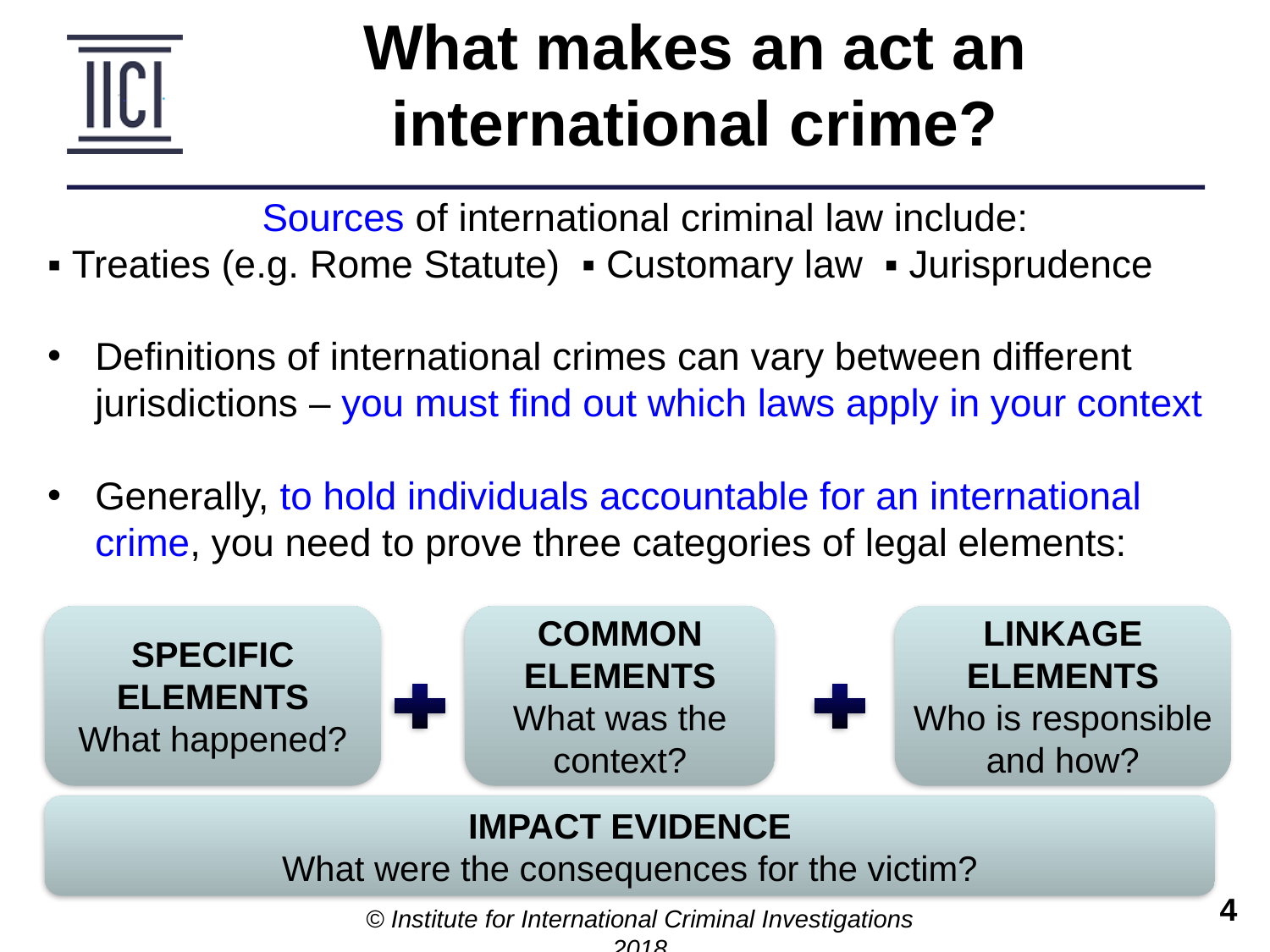

What makes an act an international crime?

Sources of international criminal law include:
▪ Treaties (e.g. Rome Statute)  ▪ Customary law  ▪ Jurisprudence

Definitions of international crimes can vary between different jurisdictions – you must find out which laws apply in your context

Generally, to hold individuals accountable for an international crime, you need to prove three categories of legal elements:
SPECIFIC ELEMENTS
What happened?
COMMON ELEMENTS
What was the context?
LINKAGE ELEMENTS
Who is responsible and how?

IMPACT EVIDENCE
What were the consequences for the victim?

© Institute for International Criminal Investigations 2018
 	4